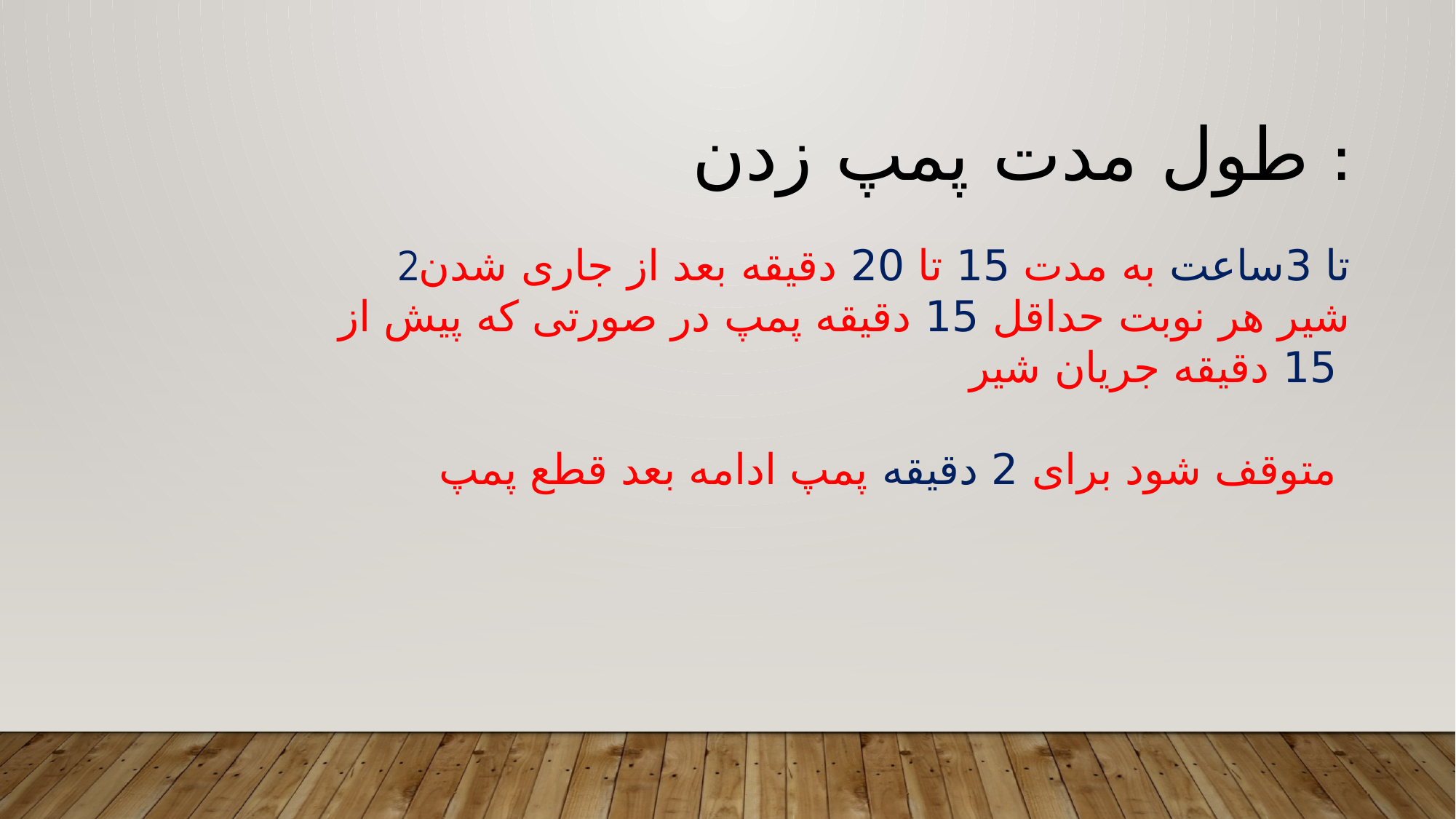

طول مدت پمپ زدن :

2تا 3ساعت به مدت 15 تا 20 دقیقه بعد از جاری شدن شیر هر نوبت حداقل 15 دقیقه پمپ در صورتی که پیش از 15 دقیقه جریان شیر

متوقف شود برای 2 دقیقه پمپ ادامه بعد قطع پمپ